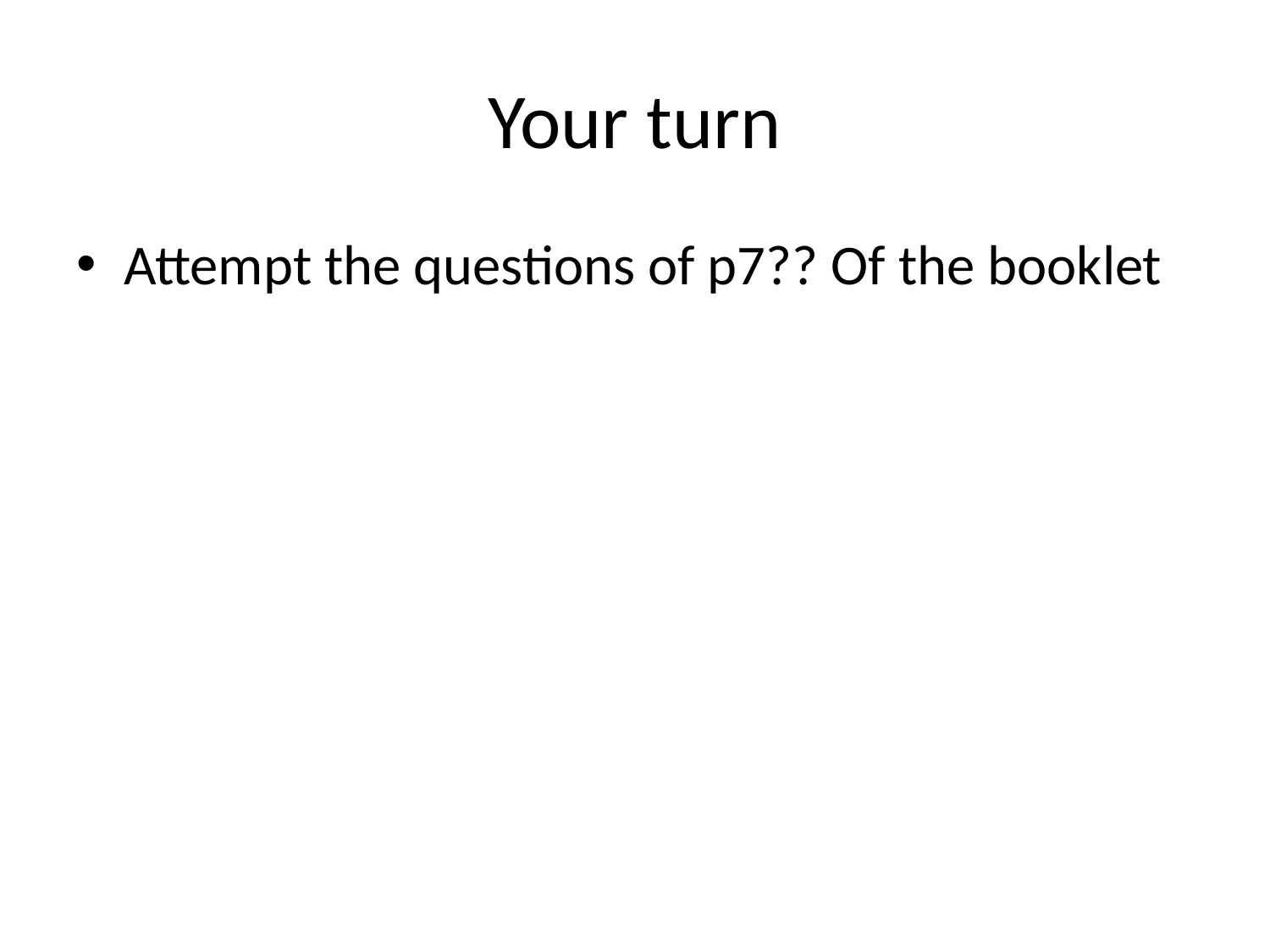

# Your turn
Attempt the questions of p7?? Of the booklet